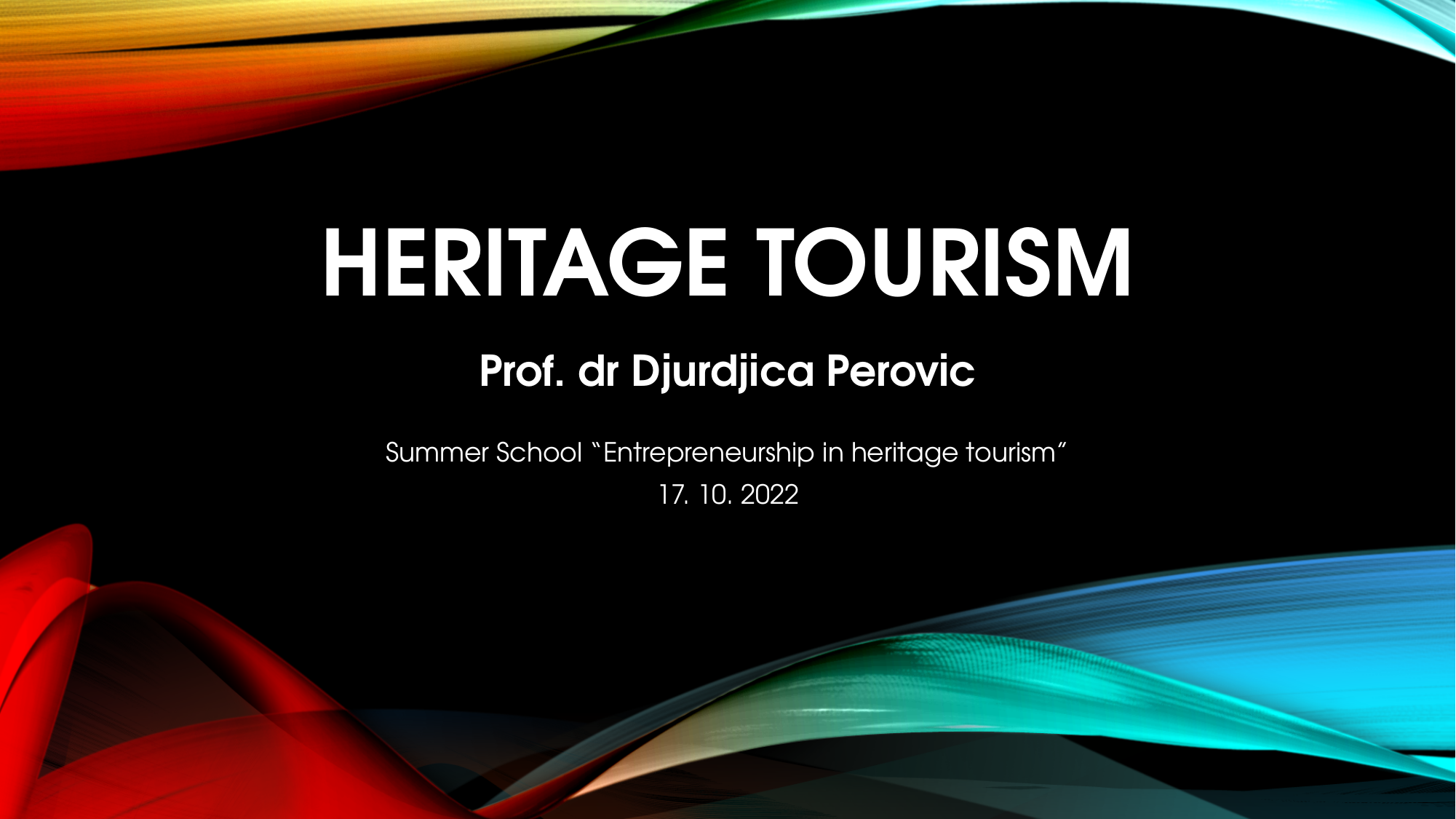

# HERITAGE TOURISM
Prof. dr Djurdjica Perovic

Summer School “Entrepreneurship in heritage tourism”
17. 10. 2022